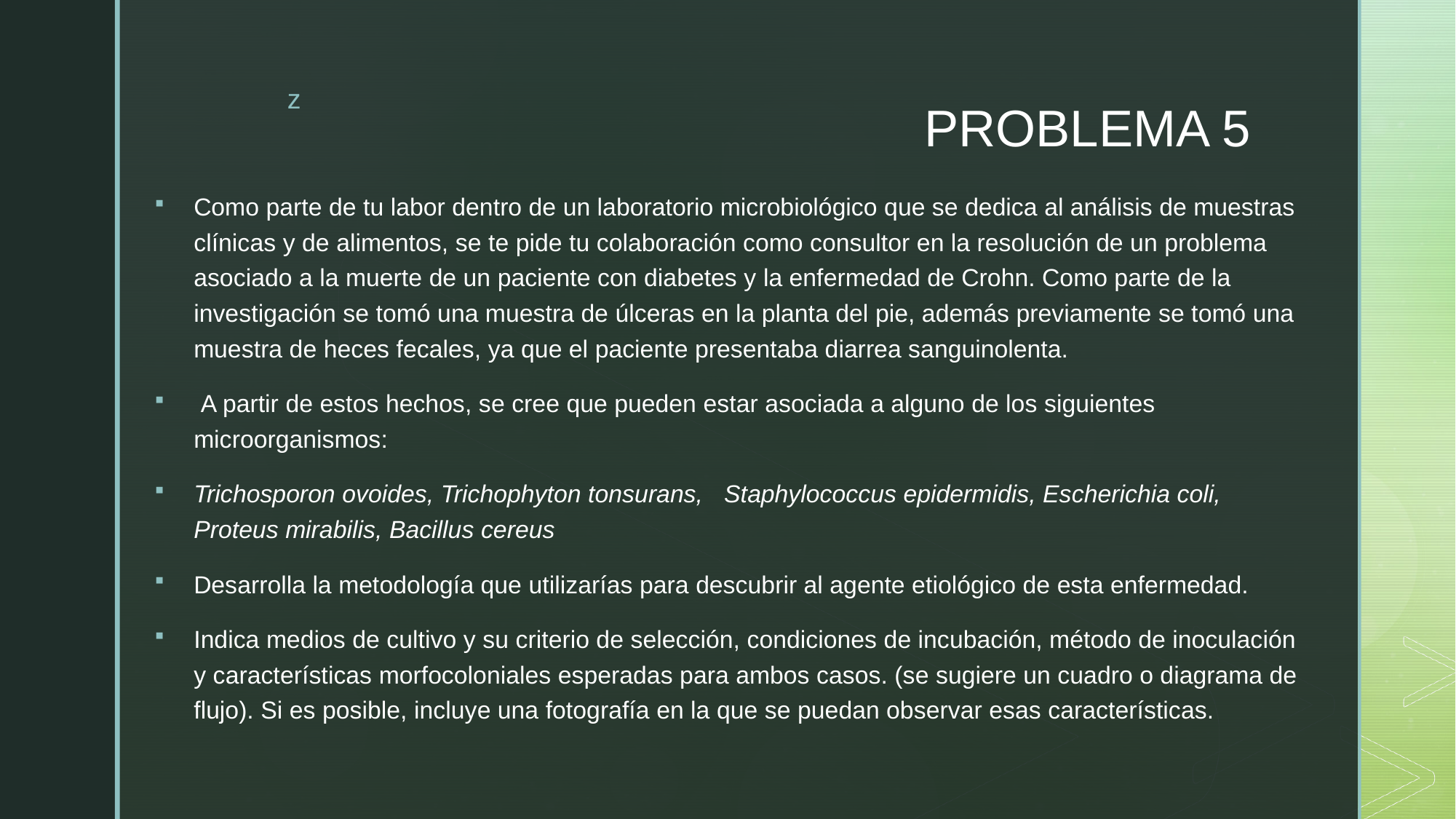

# PROBLEMA 5
Como parte de tu labor dentro de un laboratorio microbiológico que se dedica al análisis de muestras clínicas y de alimentos, se te pide tu colaboración como consultor en la resolución de un problema asociado a la muerte de un paciente con diabetes y la enfermedad de Crohn. Como parte de la investigación se tomó una muestra de úlceras en la planta del pie, además previamente se tomó una muestra de heces fecales, ya que el paciente presentaba diarrea sanguinolenta.
 A partir de estos hechos, se cree que pueden estar asociada a alguno de los siguientes microorganismos:
Trichosporon ovoides, Trichophyton tonsurans,	Staphylococcus epidermidis, Escherichia coli, Proteus mirabilis, Bacillus cereus
Desarrolla la metodología que utilizarías para descubrir al agente etiológico de esta enfermedad.
Indica medios de cultivo y su criterio de selección, condiciones de incubación, método de inoculación y características morfocoloniales esperadas para ambos casos. (se sugiere un cuadro o diagrama de flujo). Si es posible, incluye una fotografía en la que se puedan observar esas características.